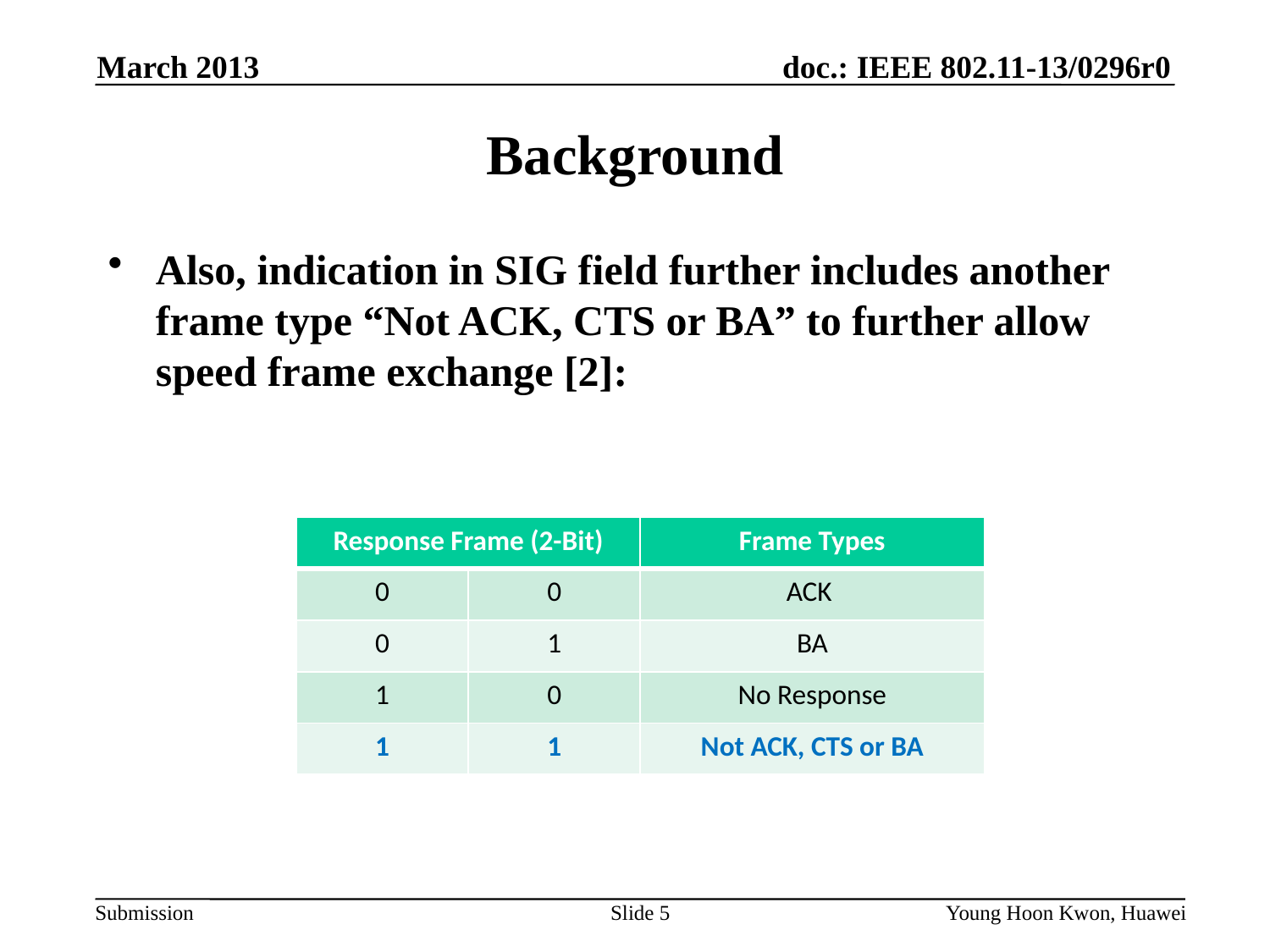

March 2013
# Background
Also, indication in SIG field further includes another frame type “Not ACK, CTS or BA” to further allow speed frame exchange [2]:
| Response Frame (2-Bit) |  | Frame Types |
| --- | --- | --- |
| 0 | 0 | ACK |
| 0 | 1 | BA |
| 1 | 0 | No Response |
| 1 | 1 | Not ACK, CTS or BA |
Slide 5
Young Hoon Kwon, Huawei